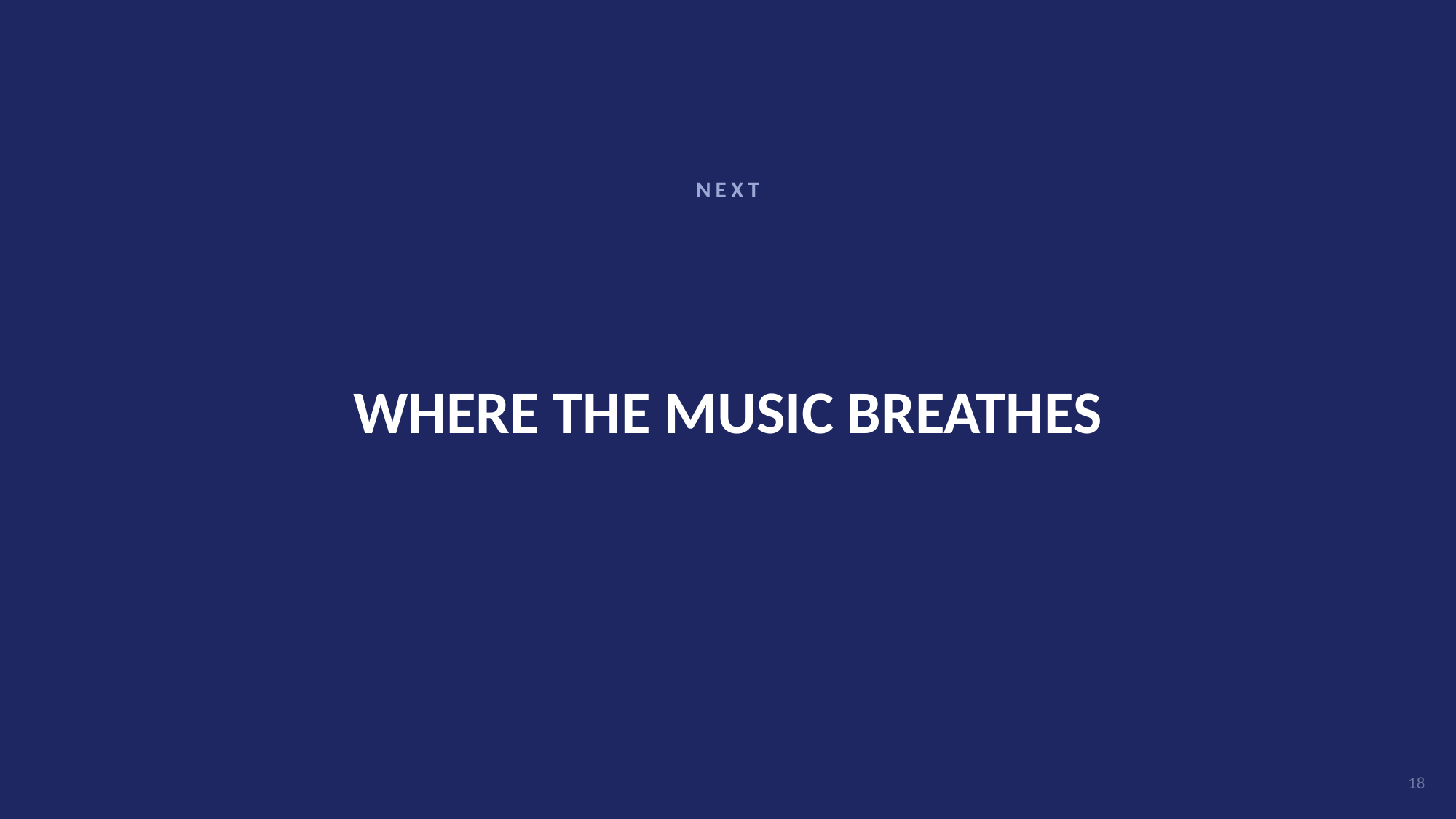

NEXT
# WHERE THE MUSIC BREATHES
18